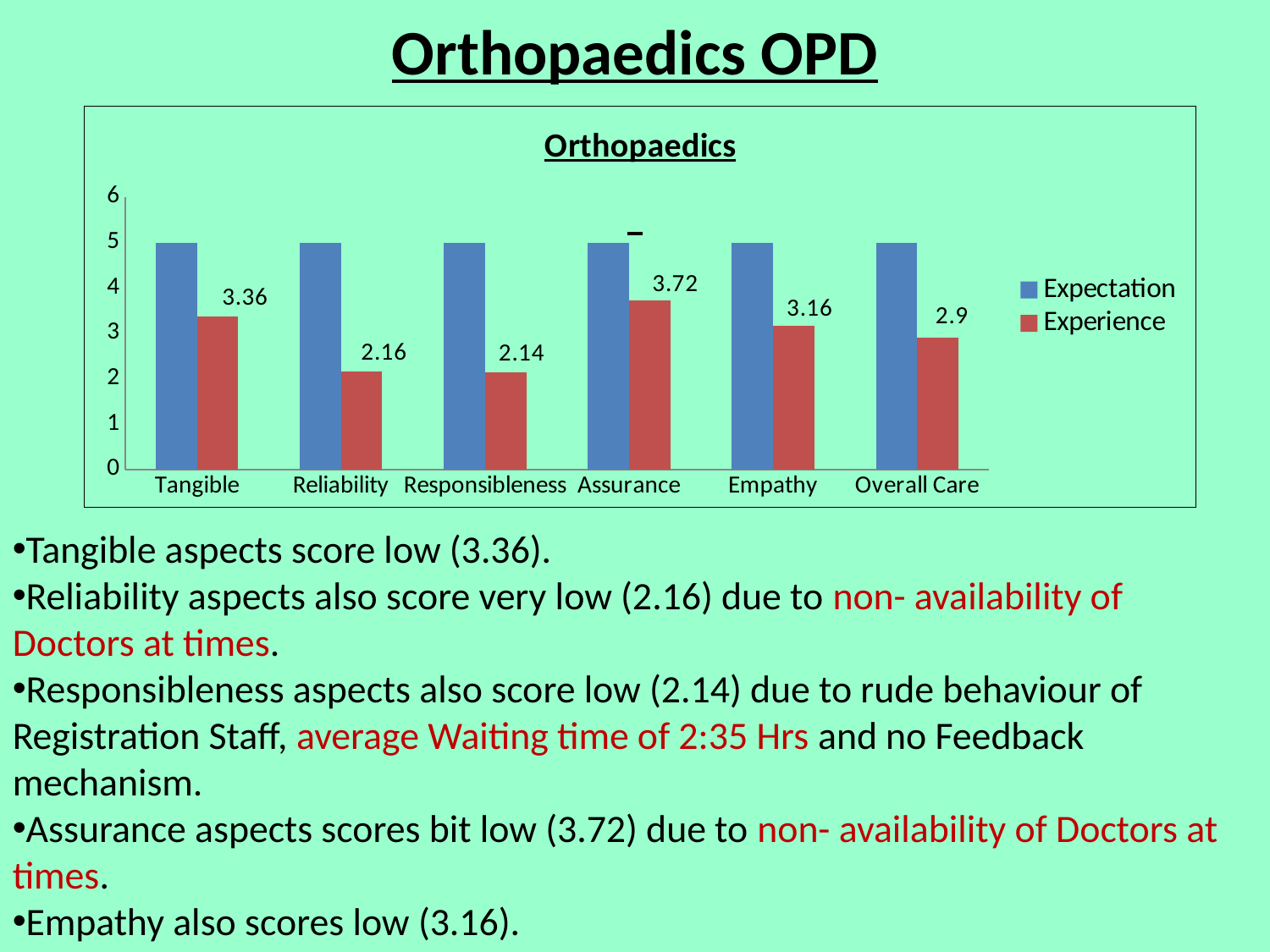

# Orthopaedics OPD

### Chart: Orthopaedics

| Category | Expectation | Experience |
|---|---|---|
| Tangible | 5.0 | 3.36 |
| Reliability | 5.0 | 2.16 |
| Responsibleness | 5.0 | 2.14 |
| Assurance | 5.0 | 3.72 |
| Empathy | 5.0 | 3.16 |
| Overall Care | 5.0 | 2.9 |
Tangible aspects score low (3.36).
Reliability aspects also score very low (2.16) due to non- availability of Doctors at times.
Responsibleness aspects also score low (2.14) due to rude behaviour of Registration Staff, average Waiting time of 2:35 Hrs and no Feedback mechanism.
Assurance aspects scores bit low (3.72) due to non- availability of Doctors at times.
Empathy also scores low (3.16).